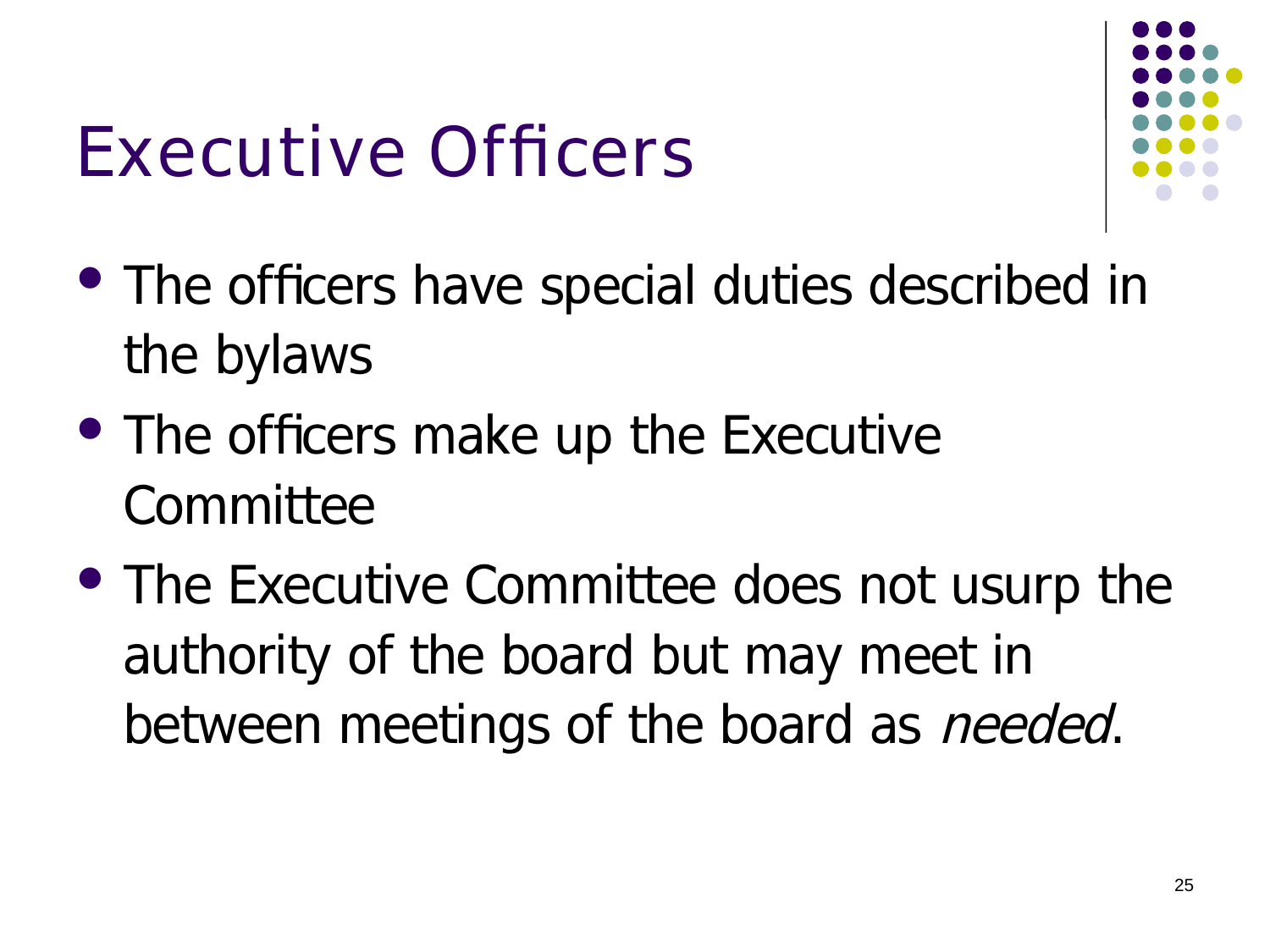

# Executive Officers
The officers have special duties described in the bylaws
The officers make up the Executive Committee
The Executive Committee does not usurp the authority of the board but may meet in between meetings of the board as needed.

25